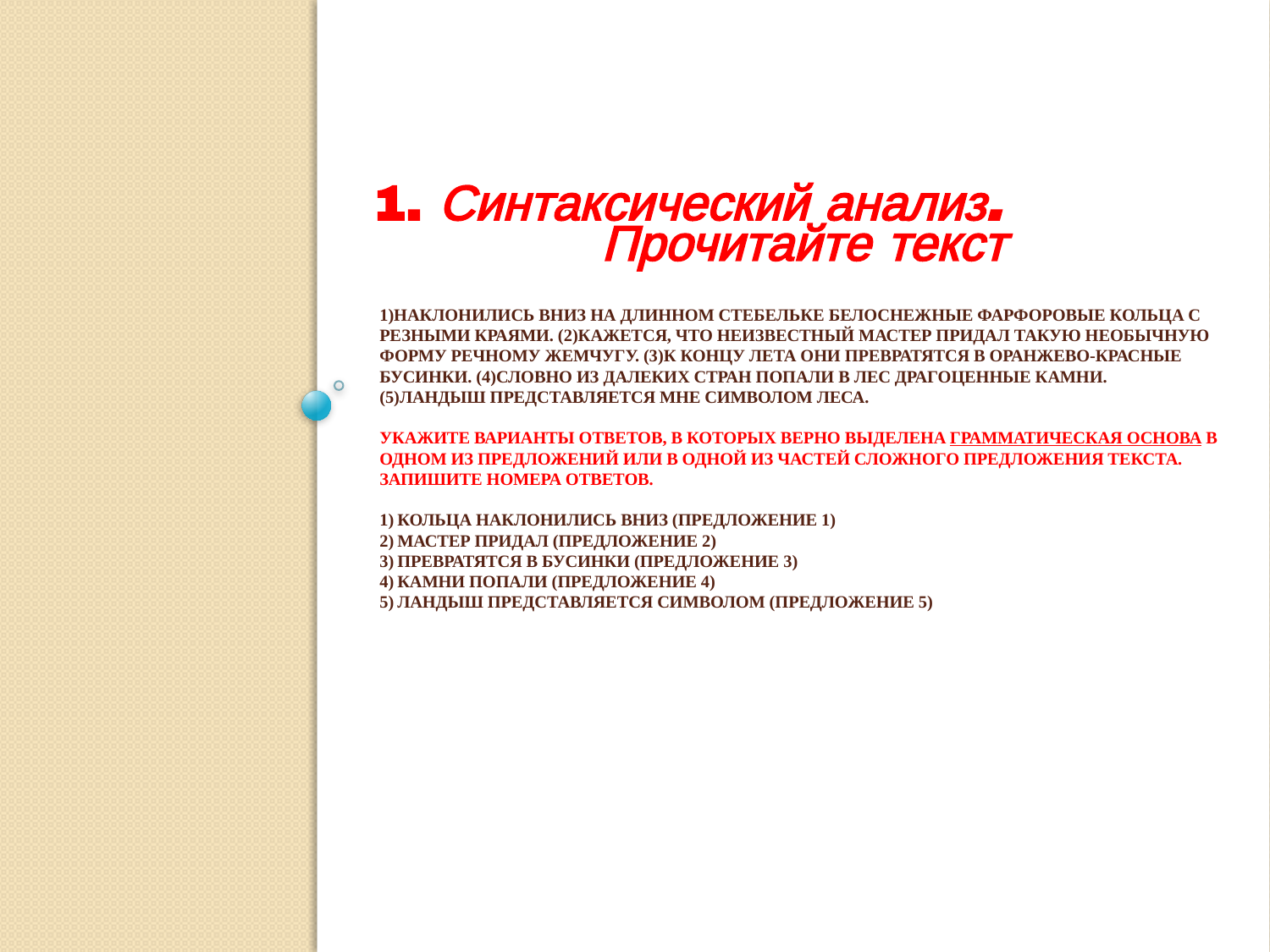

1. Синтаксический анализ.
Прочитайте текст

# 1)Наклонились вниз на длинном стебельке белоснежные фарфоровые кольца с резными краями. (2)Кажется, что неизвестный мастер придал такую необычную форму речному жемчугу. (3)К концу лета они превратятся в оранжево-красные бусинки. (4)Словно из далеких стран попали в лес драгоценные камни. (5)Ландыш представляется мне символом леса.   Укажите варианты ответов, в которых верно выделена грамматическая основа в одном из предложений или в одной из частей сложного предложения текста. Запишите номера ответов.   1) Кольца наклонились вниз (предложение 1) 2) Мастер придал (предложение 2) 3) Превратятся в бусинки (предложение 3) 4) Камни попали (предложение 4) 5) Ландыш представляется символом (предложение 5)